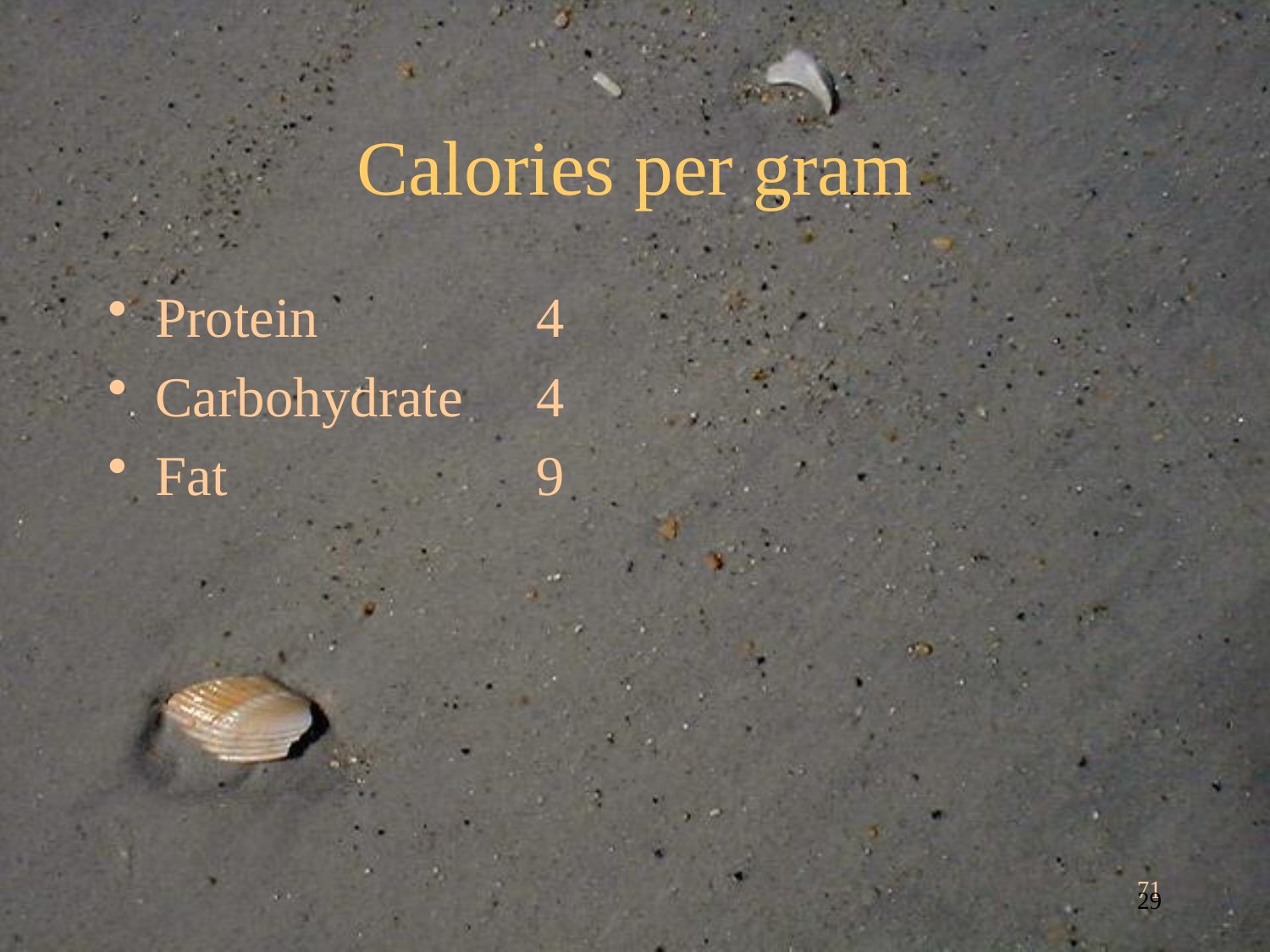

# Calories per gram
Protein		4
Carbohydrate	4
Fat			9

71
29